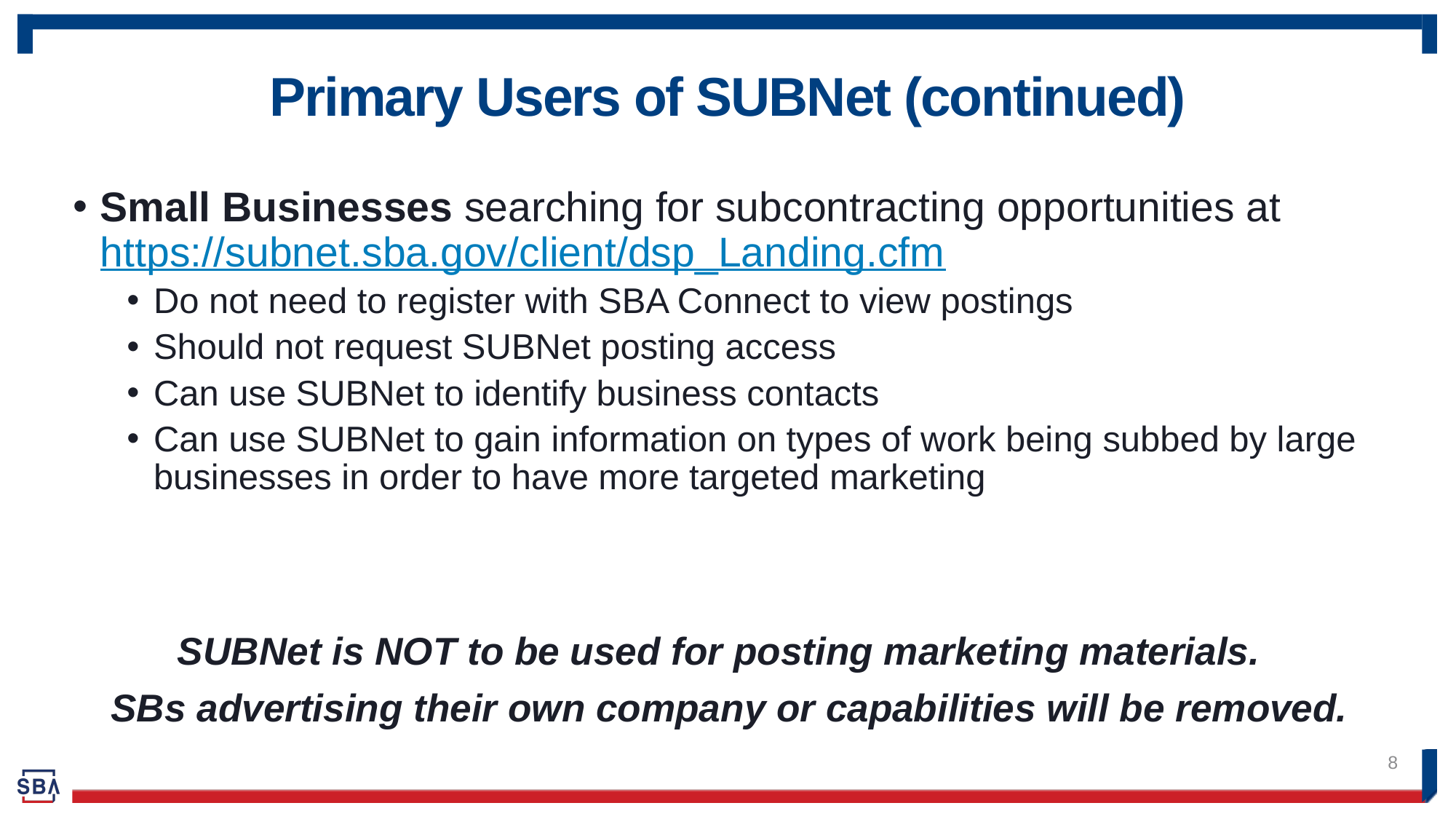

# Primary Users of SUBNet (continued)
Small Businesses searching for subcontracting opportunities at https://subnet.sba.gov/client/dsp_Landing.cfm
Do not need to register with SBA Connect to view postings
Should not request SUBNet posting access
Can use SUBNet to identify business contacts
Can use SUBNet to gain information on types of work being subbed by large businesses in order to have more targeted marketing

SUBNet is NOT to be used for posting marketing materials.
SBs advertising their own company or capabilities will be removed.

8